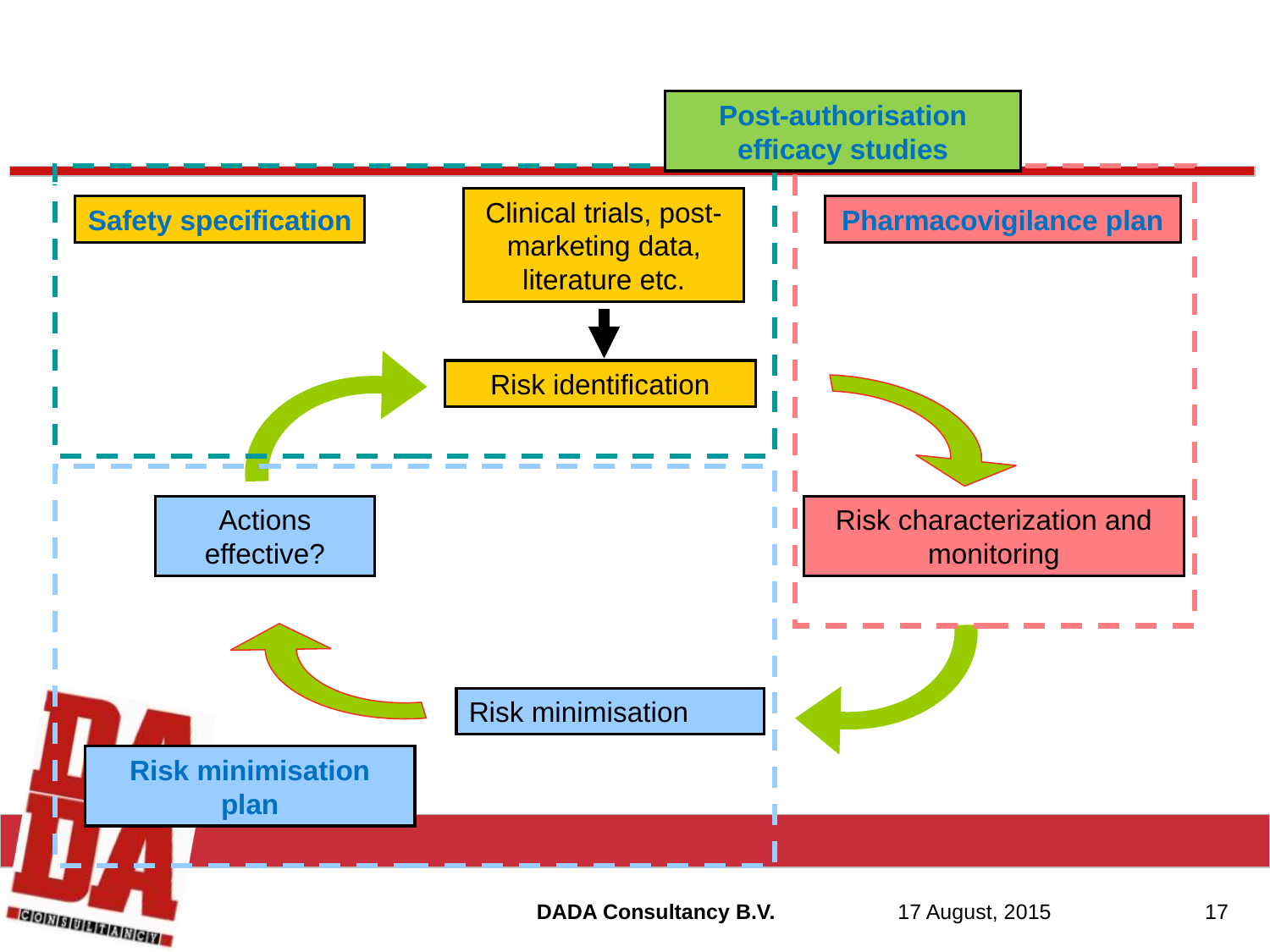

Post-authorisation efficacy studies

17
Clinical trials, post-marketing data, literature etc.
Safety specification
Pharmacovigilance plan

Risk identification

Actions effective?
Risk characterization and monitoring

Risk minimisation
Risk minimisation plan
DADA Consultancy B.V.
17 August, 20152015
17 August, 2015